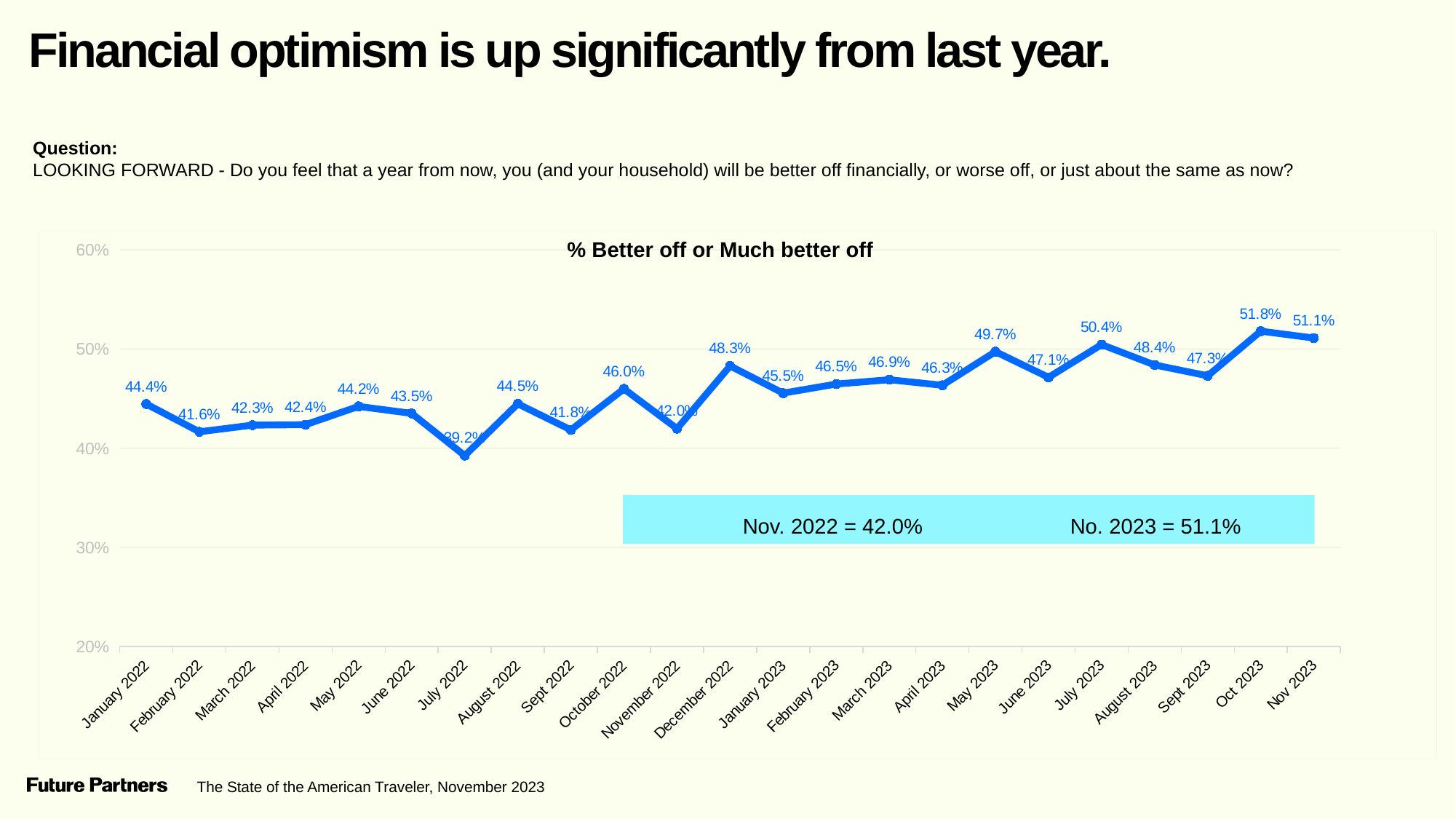

Financial optimism is up significantly from last year.
Question:
LOOKING FORWARD - Do you feel that a year from now, you (and your household) will be better off financially, or worse off, or just about the same as now?

### Chart

| Category |  2 |
|---|---|
| January 2022 | 0.4444925877861 |
| February 2022 | 0.4164995510487 |
| March 2022 | 0.4232774987593 |
| April 2022 | 0.4236709763676 |
| May 2022 | 0.4421198709641 |
| June 2022 | 0.4350866710793 |
| July 2022 | 0.392472896265 |
| August 2022 | 0.4446981841685 |
| Sept 2022 | 0.4184017435992 |
| October 2022 | 0.4598124074538 |
| November 2022 | 0.4196982836198 |
| December 2022 | 0.4829017243918 |
| January 2023 | 0.4554653295481 |
| February 2023 | 0.4646582763194 |
| March 2023 | 0.4690628293661 |
| April 2023 | 0.4634569826412 |
| May 2023 | 0.4972660639698 |
| June 2023 | 0.4714444584105 |
| July 2023 | 0.5044467794187 |
| August 2023 | 0.483909302767 |
| Sept 2023 | 0.473 |
| Oct 2023 | 0.518 |
| Nov 2023 | 0.511 |
% Better off or Much better off
	Nov. 2022 = 42.0%  		No. 2023 = 51.1%